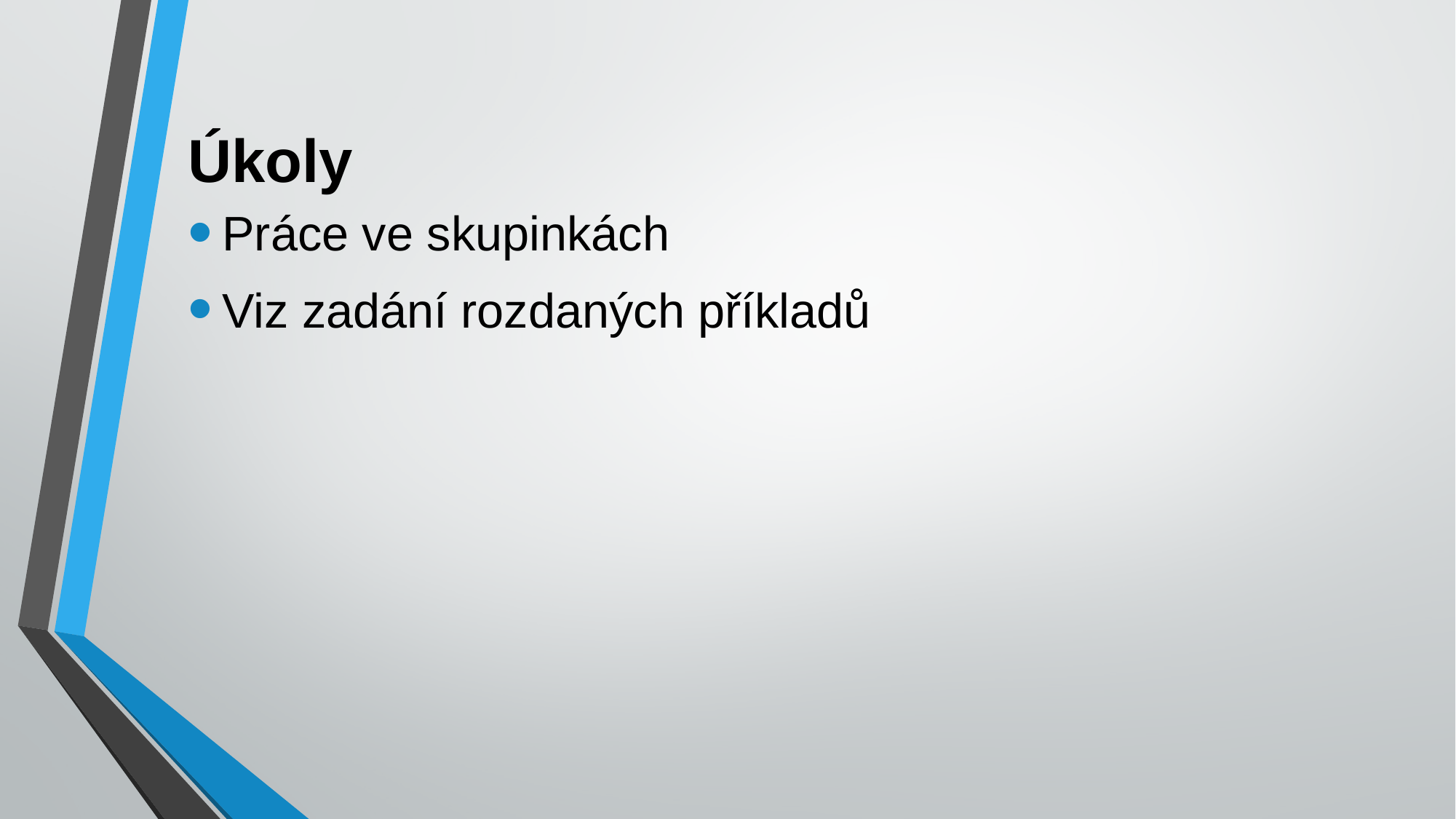

# Úkoly
Práce ve skupinkách
Viz zadání rozdaných příkladů